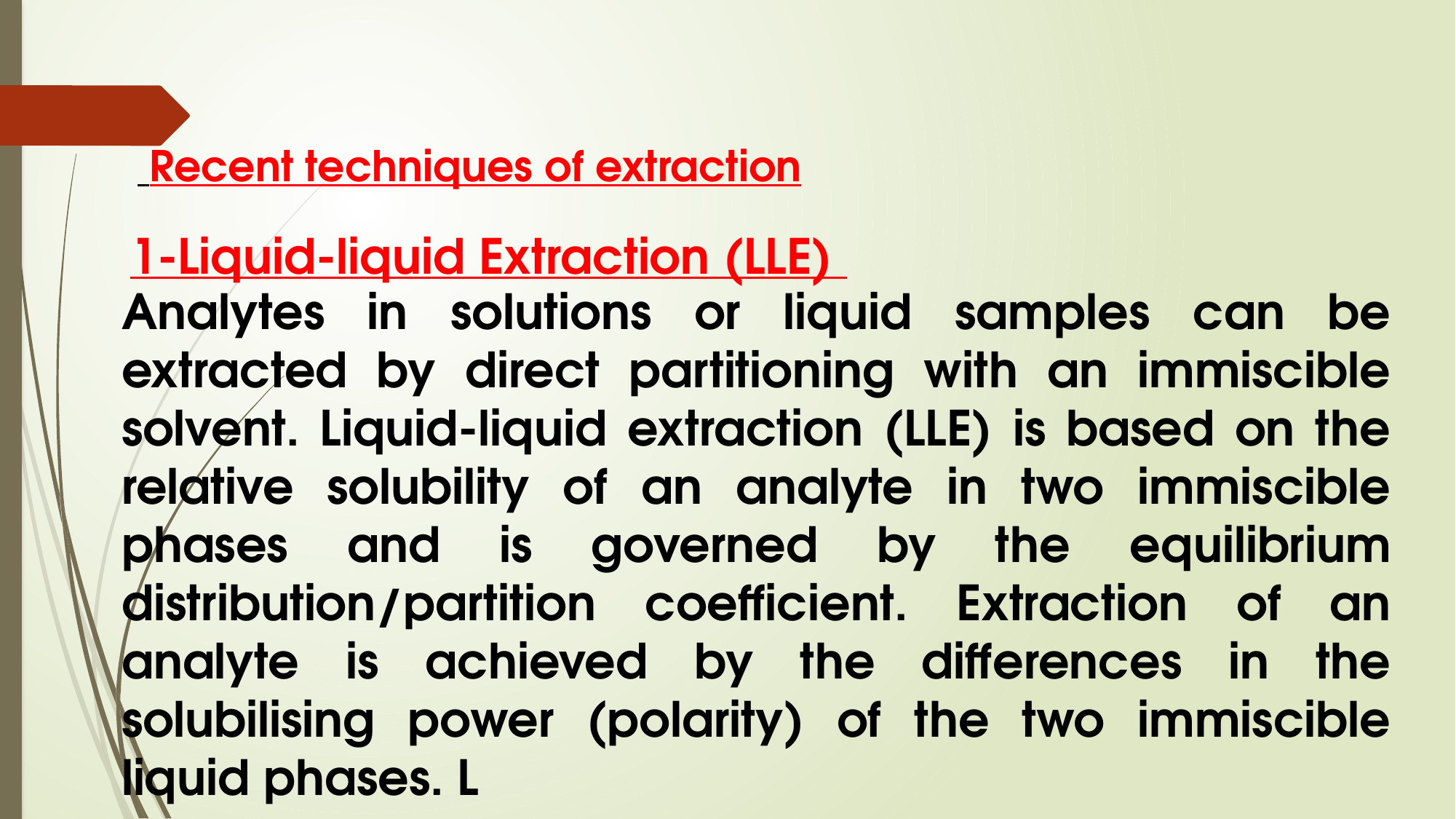

Recent techniques of extraction

1-Liquid-liquid Extraction (LLE)
Analytes in solutions or liquid samples can be extracted by direct partitioning with an immiscible solvent. Liquid-liquid extraction (LLE) is based on the relative solubility of an analyte in two immiscible phases and is governed by the equilibrium distribution/partition coefficient. Extraction of an analyte is achieved by the differences in the solubilising power (polarity) of the two immiscible liquid phases. L